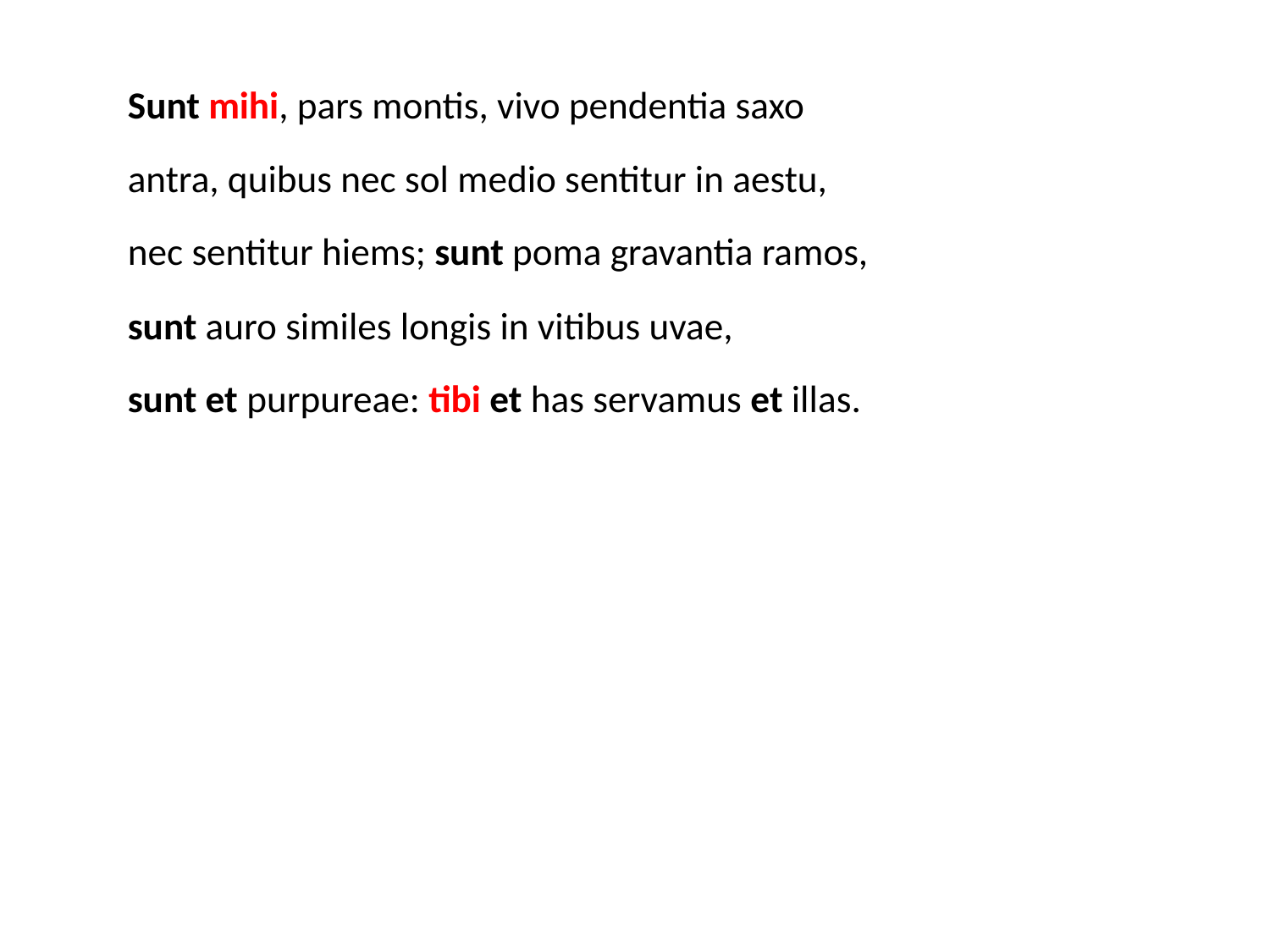

Sunt mihi, pars montis, vivo pendentia saxo
antra, quibus nec sol medio sentitur in aestu,
nec sentitur hiems; sunt poma gravantia ramos,
sunt auro similes longis in vitibus uvae,
sunt et purpureae: tibi et has servamus et illas.
Ipsa tuis manibus silvestri nata sub umbra,
mollia fraga leges, ipsa autumnalia corna
prunaque non solum nigro liventia suco,
verum etiam generosa novasque imitantia ceras.
Nec tibi castaneae me coniuge, nec tibi deerunt
arbutei fetus: omnis tibi serviet arbor.